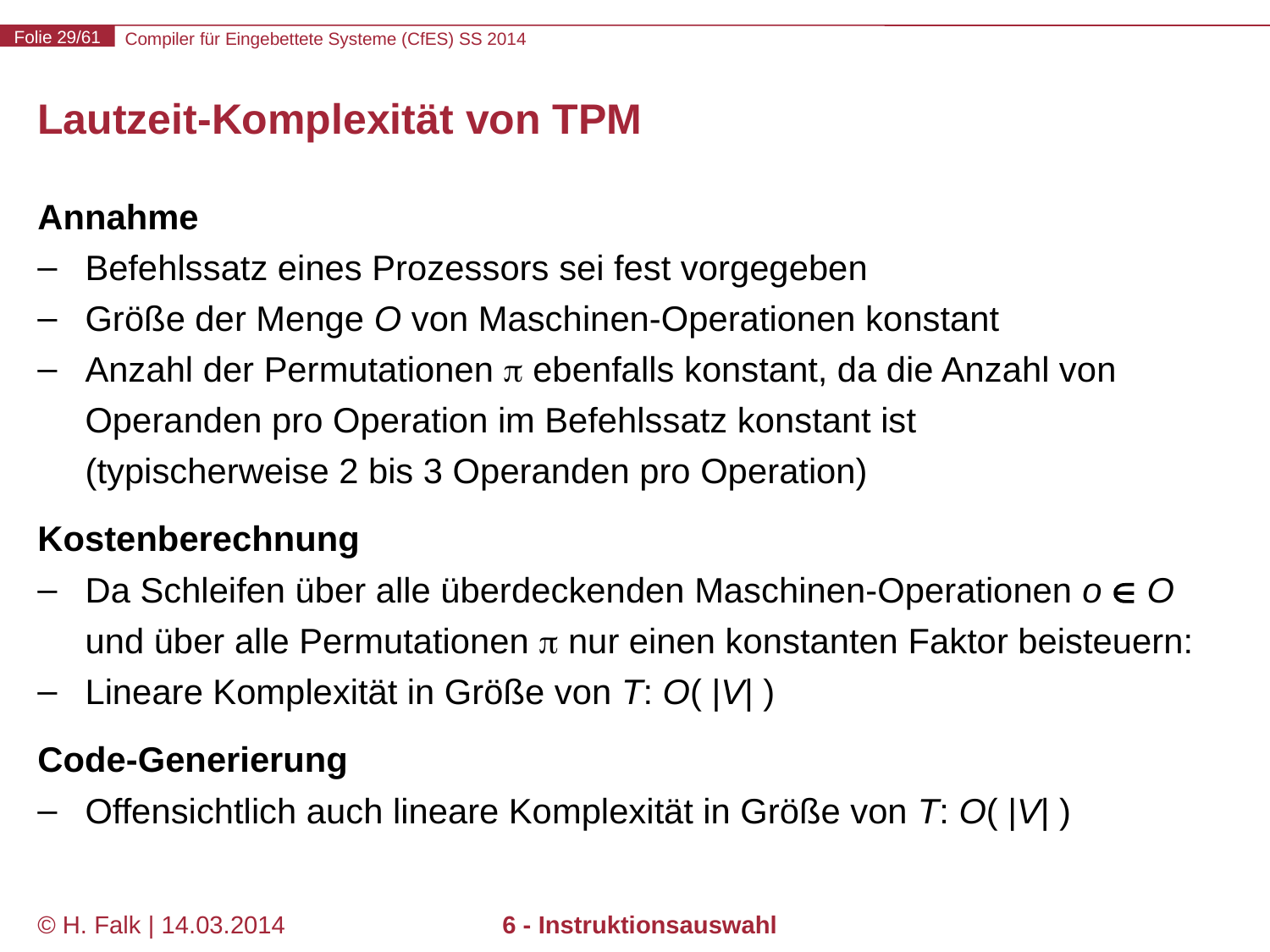

# Lautzeit-Komplexität von TPM
Annahme
Befehlssatz eines Prozessors sei fest vorgegeben
Größe der Menge O von Maschinen-Operationen konstant
Anzahl der Permutationen π ebenfalls konstant, da die Anzahl von Operanden pro Operation im Befehlssatz konstant ist
(typischerweise 2 bis 3 Operanden pro Operation)

Kostenberechnung
Da Schleifen über alle überdeckenden Maschinen-Operationen o ∈ O und über alle Permutationen π nur einen konstanten Faktor beisteuern:
Lineare Komplexität in Größe von T: O( |V| )

Code-Generierung
Offensichtlich auch lineare Komplexität in Größe von T: O( |V| )
© H. Falk | 14.03.2014
6 - Instruktionsauswahl